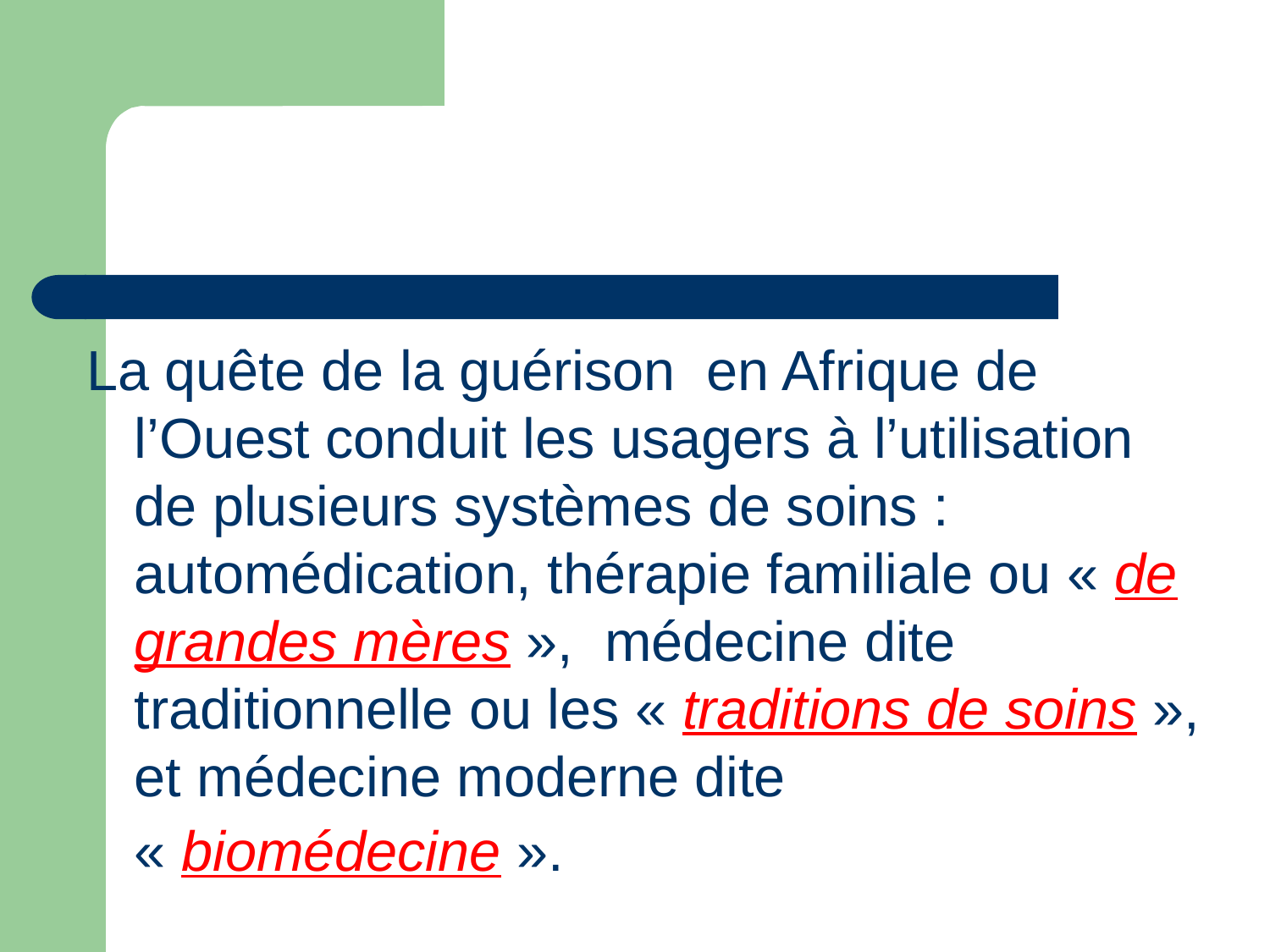

# Quête de la guérison
La quête de la guérison  en Afrique de l’Ouest conduit les usagers à l’utilisation de plusieurs systèmes de soins : automédication, thérapie familiale ou « de grandes mères »,  médecine dite traditionnelle ou les « traditions de soins », et médecine moderne dite « biomédecine ».